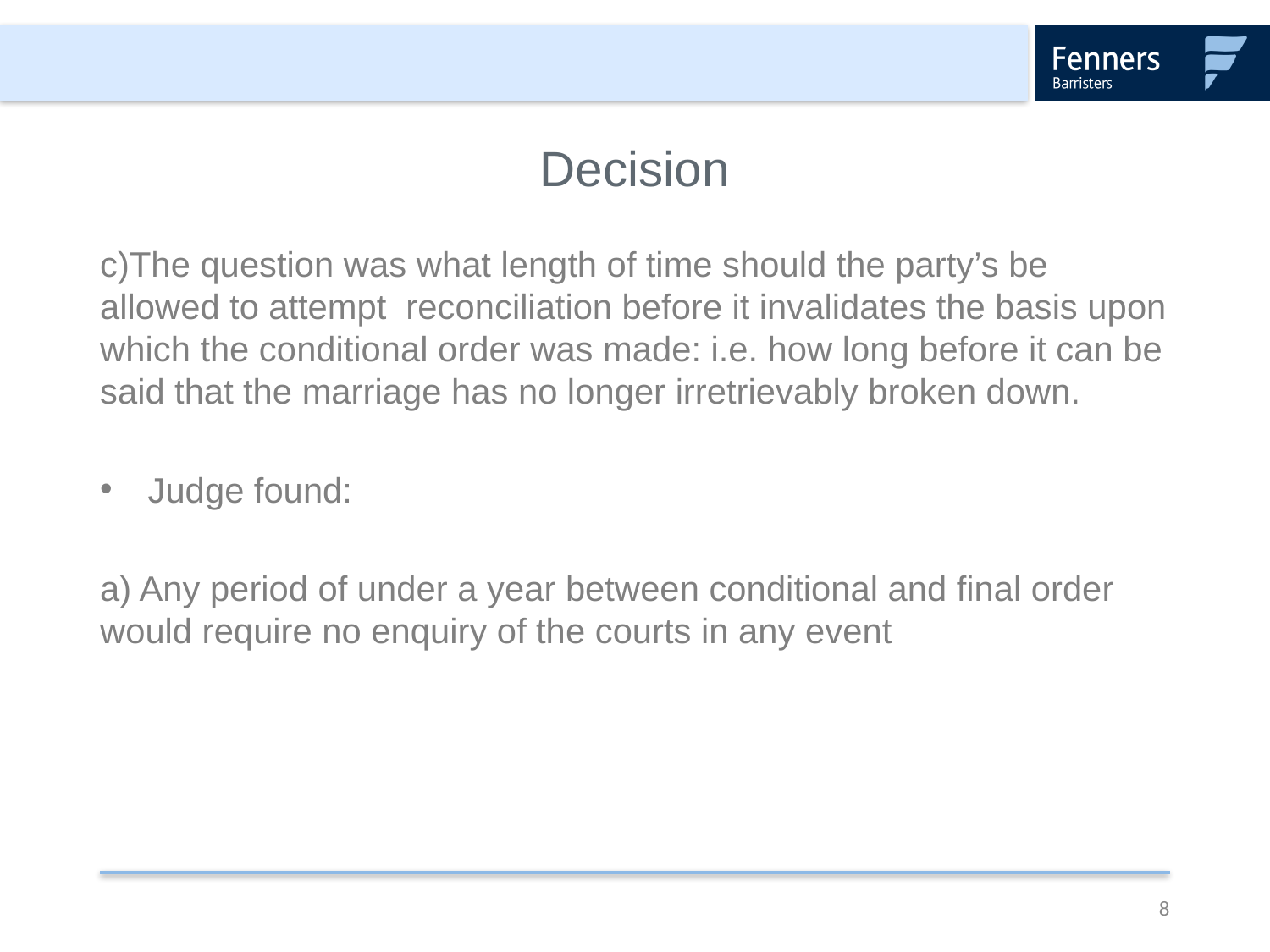

# Decision
c)The question was what length of time should the party’s be allowed to attempt  reconciliation before it invalidates the basis upon which the conditional order was made: i.e. how long before it can be said that the marriage has no longer irretrievably broken down.

Judge found:

a) Any period of under a year between conditional and final order would require no enquiry of the courts in any event

8